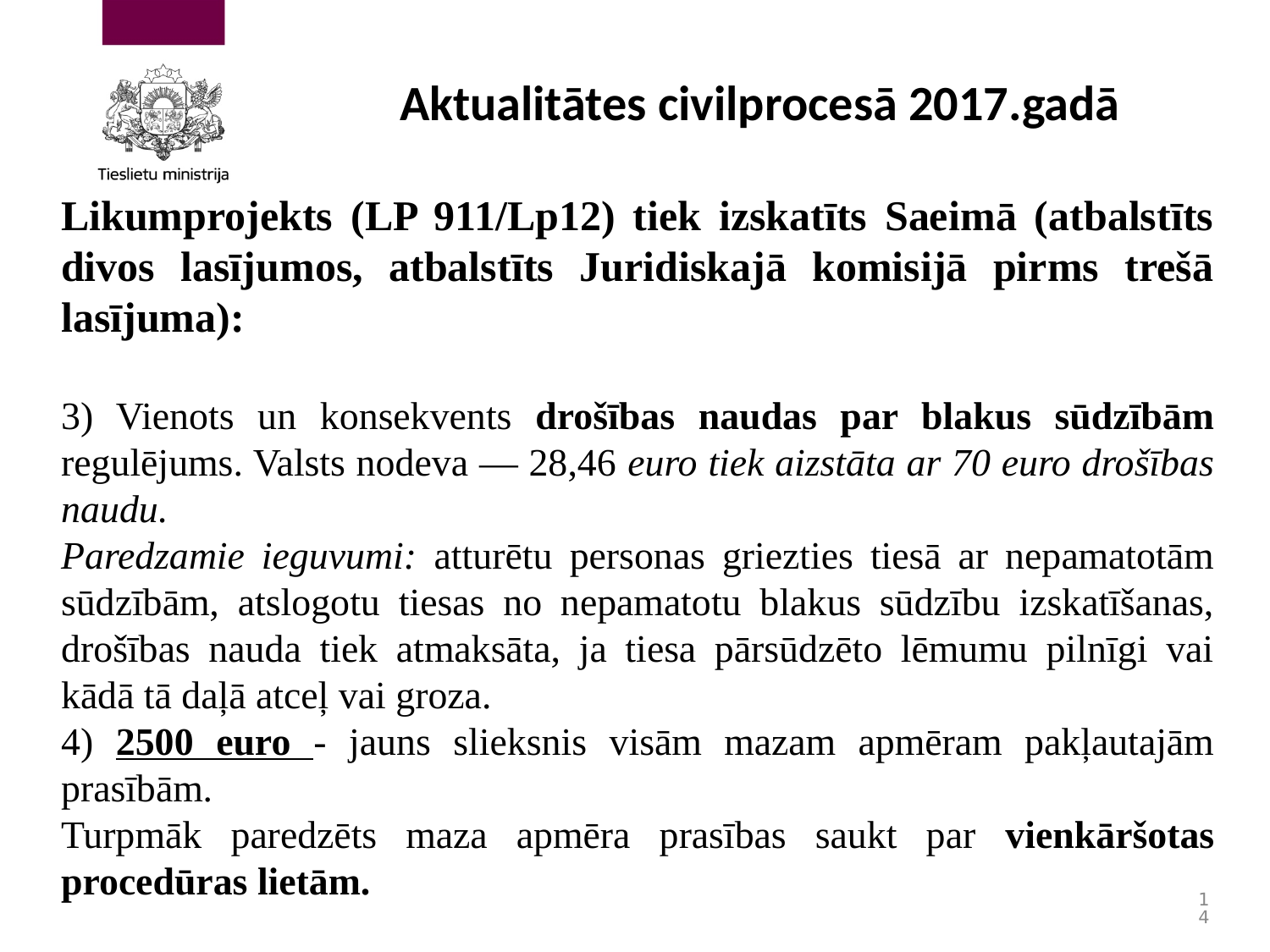

# Aktualitātes civilprocesā 2017.gadā

Likumprojekts (LP 911/Lp12) tiek izskatīts Saeimā (atbalstīts divos lasījumos, atbalstīts Juridiskajā komisijā pirms trešā lasījuma):

3) Vienots un konsekvents drošības naudas par blakus sūdzībām regulējums. Valsts nodeva — 28,46 euro tiek aizstāta ar 70 euro drošības naudu.
Paredzamie ieguvumi: atturētu personas griezties tiesā ar nepamatotām sūdzībām, atslogotu tiesas no nepamatotu blakus sūdzību izskatīšanas, drošības nauda tiek atmaksāta, ja tiesa pārsūdzēto lēmumu pilnīgi vai kādā tā daļā atceļ vai groza.
4) 2500 euro - jauns slieksnis visām mazam apmēram pakļautajām prasībām.
Turpmāk paredzēts maza apmēra prasības saukt par vienkāršotas procedūras lietām.

14